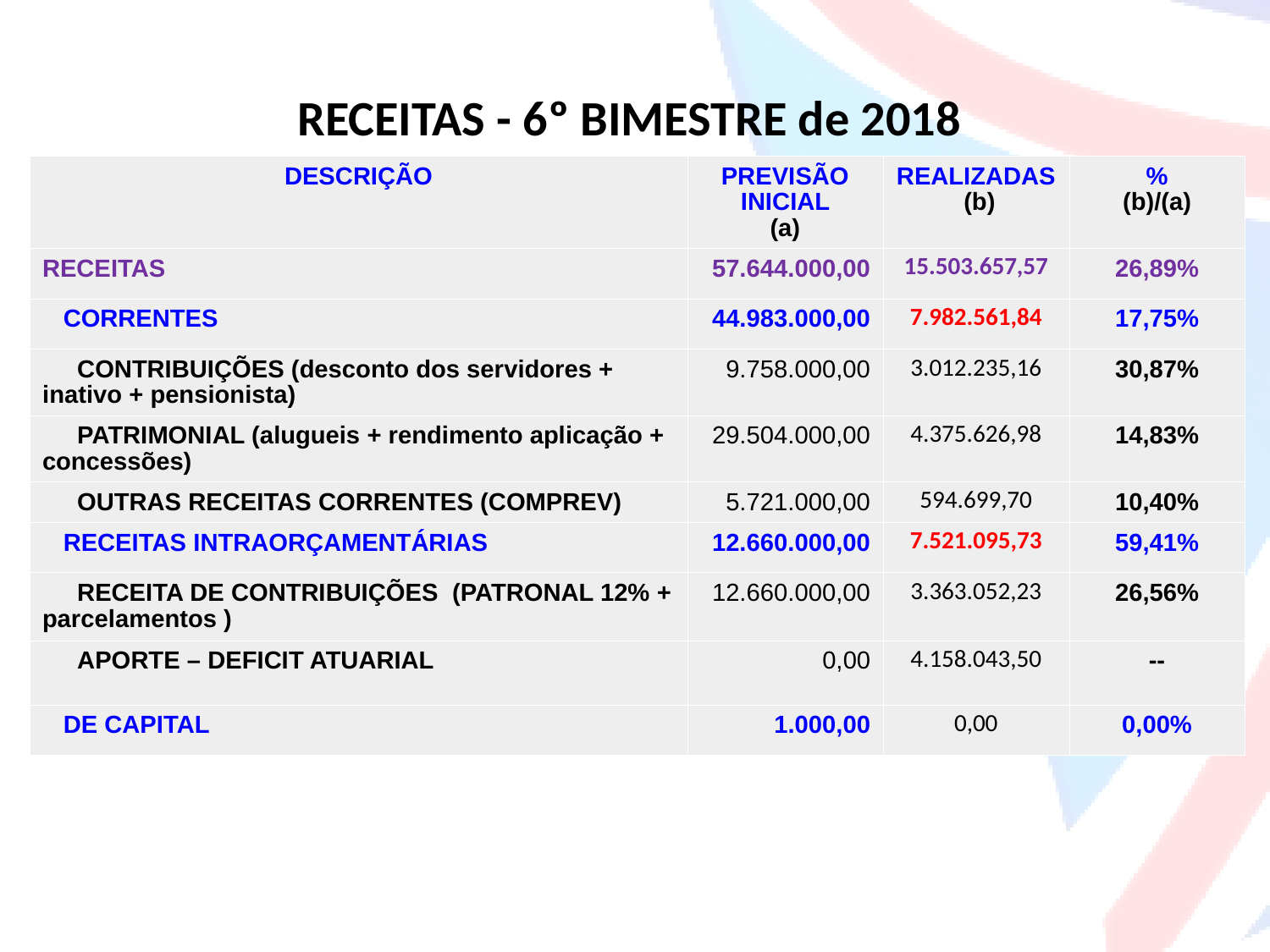

RECEITAS - 6º BIMESTRE de 2018
| DESCRIÇÃO | PREVISÃO INICIAL (a) | REALIZADAS (b) | % (b)/(a) |
| --- | --- | --- | --- |
| RECEITAS | 57.644.000,00 | 15.503.657,57 | 26,89% |
| CORRENTES | 44.983.000,00 | 7.982.561,84 | 17,75% |
| CONTRIBUIÇÕES (desconto dos servidores + inativo + pensionista) | 9.758.000,00 | 3.012.235,16 | 30,87% |
| PATRIMONIAL (alugueis + rendimento aplicação + concessões) | 29.504.000,00 | 4.375.626,98 | 14,83% |
| OUTRAS RECEITAS CORRENTES (COMPREV) | 5.721.000,00 | 594.699,70 | 10,40% |
| RECEITAS INTRAORÇAMENTÁRIAS | 12.660.000,00 | 7.521.095,73 | 59,41% |
| RECEITA DE CONTRIBUIÇÕES (PATRONAL 12% + parcelamentos ) | 12.660.000,00 | 3.363.052,23 | 26,56% |
| APORTE – DEFICIT ATUARIAL | 0,00 | 4.158.043,50 | -- |
| DE CAPITAL | 1.000,00 | 0,00 | 0,00% |